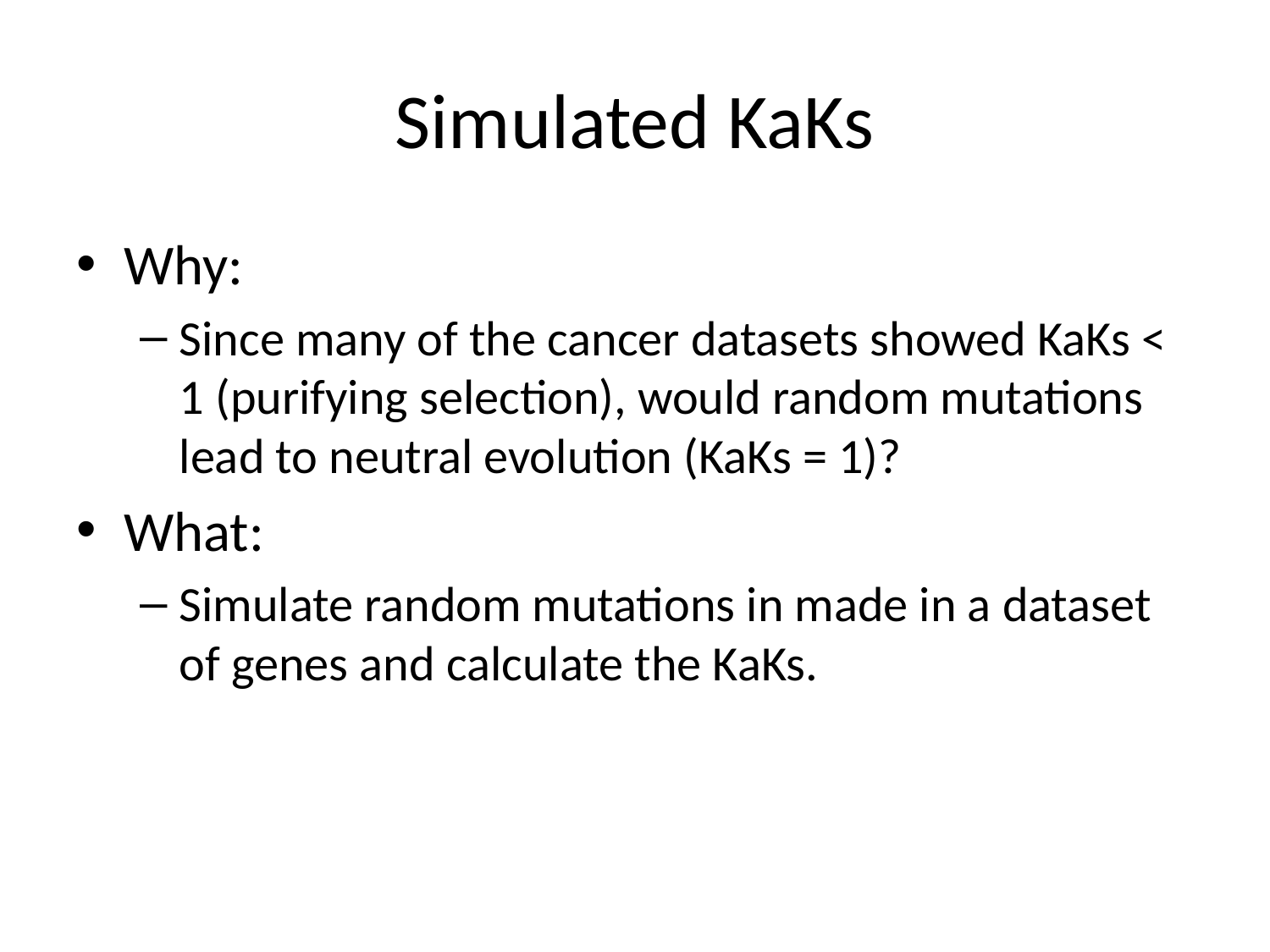

# Simulated KaKs
Why:
Since many of the cancer datasets showed KaKs < 1 (purifying selection), would random mutations lead to neutral evolution (KaKs = 1)?
What:
Simulate random mutations in made in a dataset of genes and calculate the KaKs.